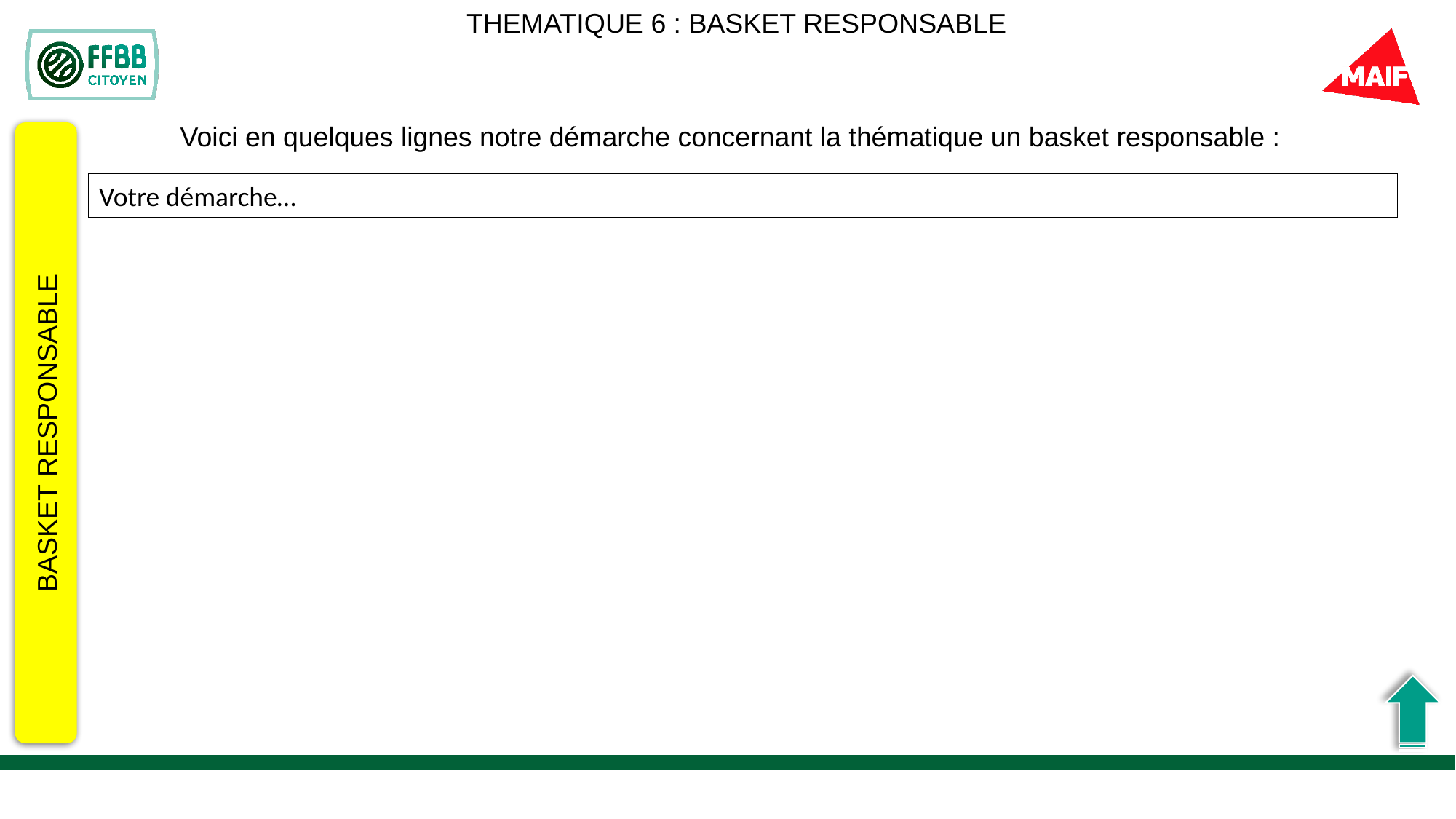

THEMATIQUE 6 : BASKET RESPONSABLE
Voici en quelques lignes notre démarche concernant la thématique un basket responsable :
Votre démarche…
BASKET RESPONSABLE